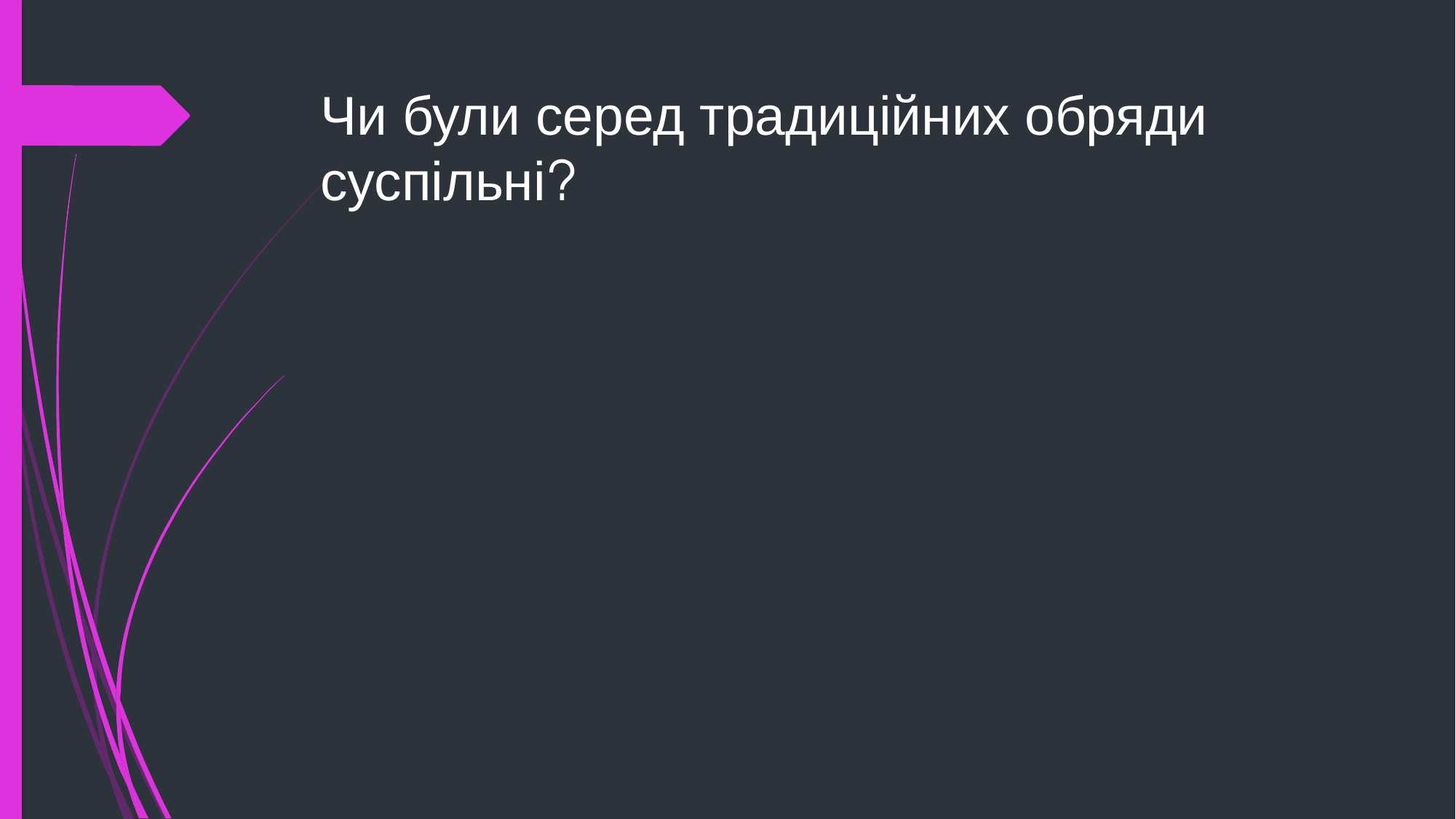

# Чи були серед традиційних обряди суспільні?